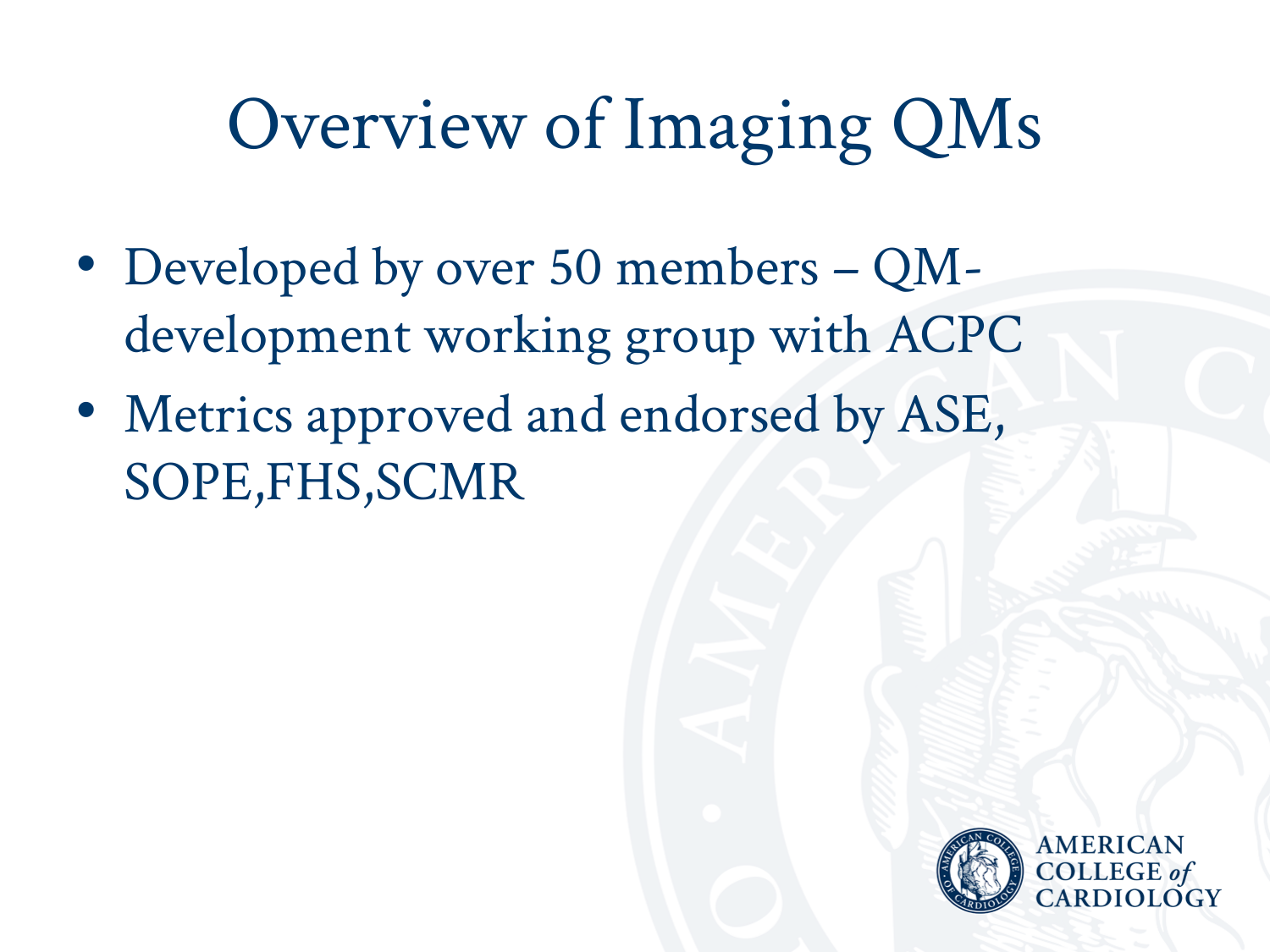

# Overview of Imaging QMs
Developed by over 50 members – QM- development working group with ACPC
Metrics approved and endorsed by ASE, SOPE,FHS,SCMR